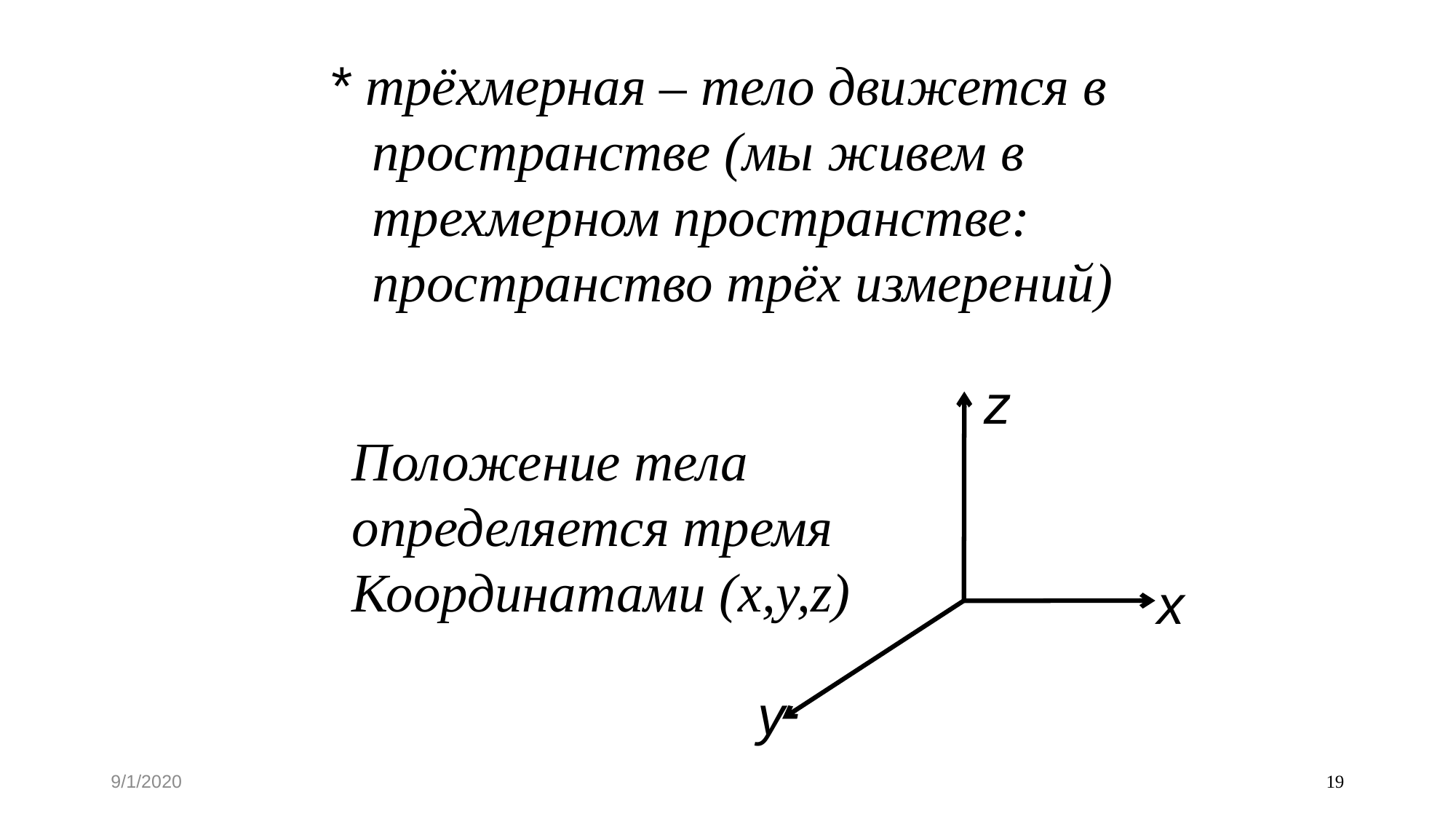

* трёхмерная – тело движется в пространстве (мы живем в трехмерном пространстве: пространство трёх измерений)
z
Положение тела
определяется тремя
Координатами (x,y,z)
x
y
9/1/2020
19